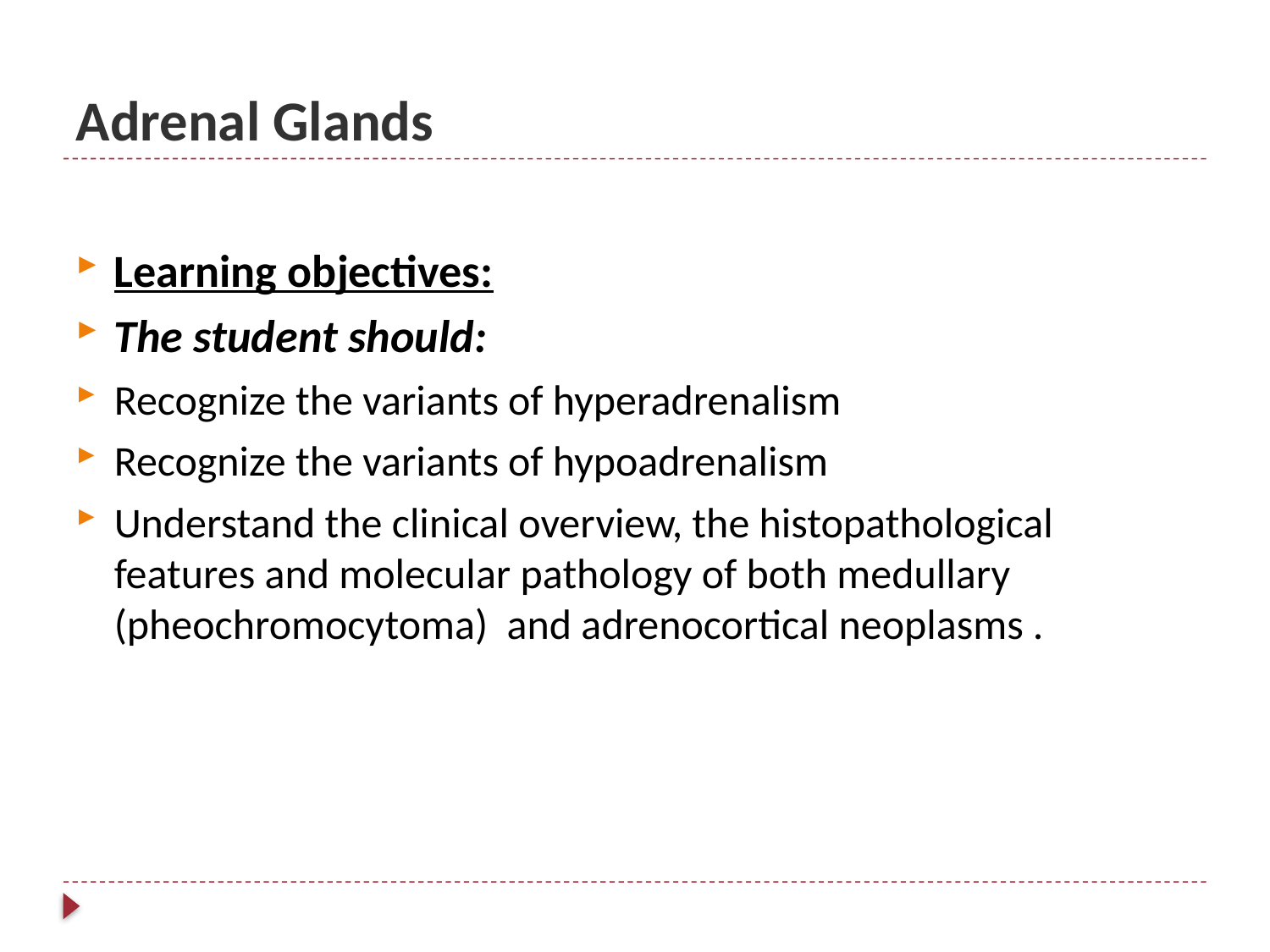

# Adrenal Glands

Learning objectives:
The student should:
Recognize the variants of hyperadrenalism
Recognize the variants of hypoadrenalism
Understand the clinical overview, the histopathological features and molecular pathology of both medullary (pheochromocytoma)  and adrenocortical neoplasms .